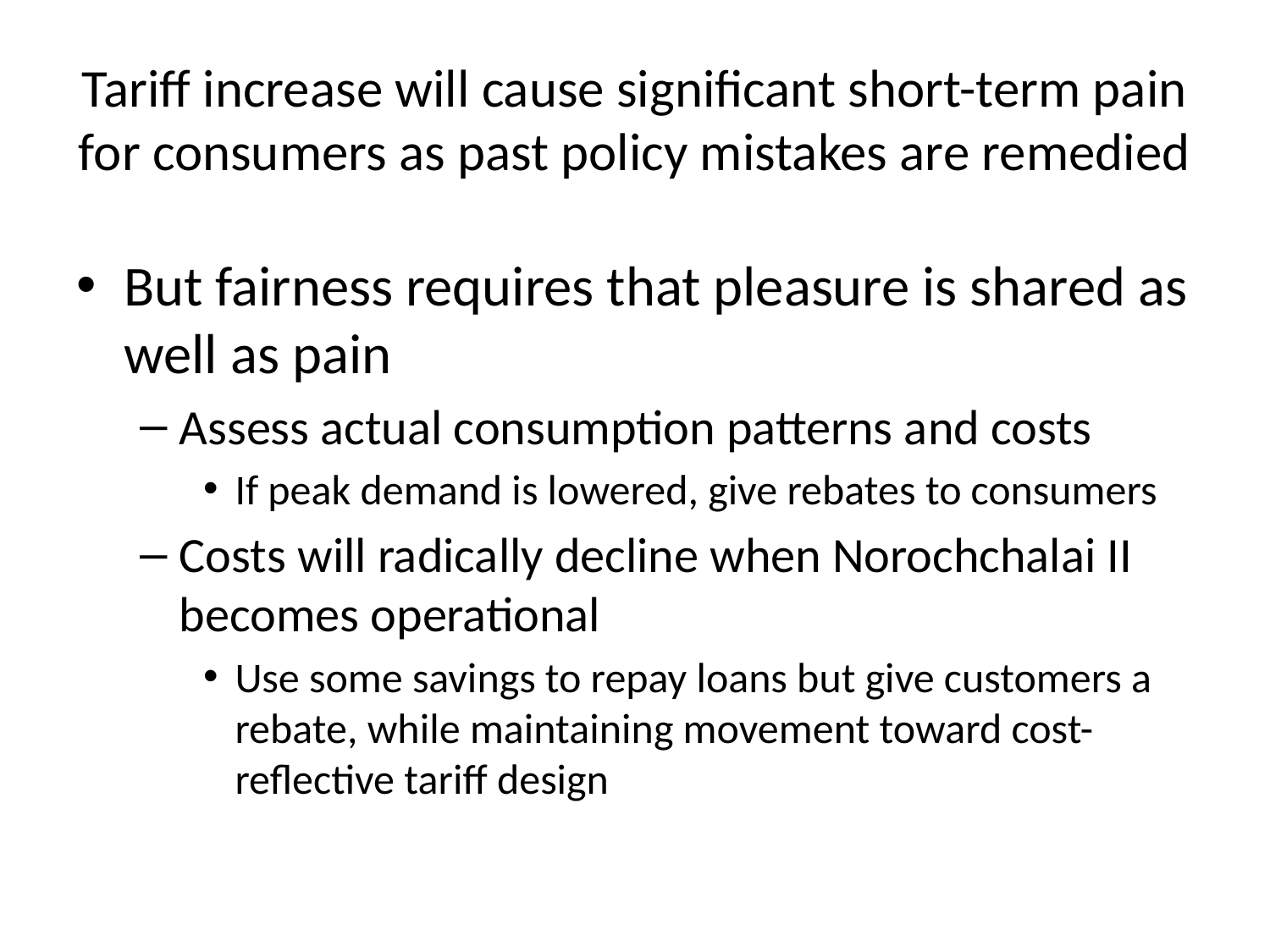

# Tariff increase will cause significant short-term pain for consumers as past policy mistakes are remedied
But fairness requires that pleasure is shared as well as pain
Assess actual consumption patterns and costs
If peak demand is lowered, give rebates to consumers
Costs will radically decline when Norochchalai II becomes operational
Use some savings to repay loans but give customers a rebate, while maintaining movement toward cost-reflective tariff design